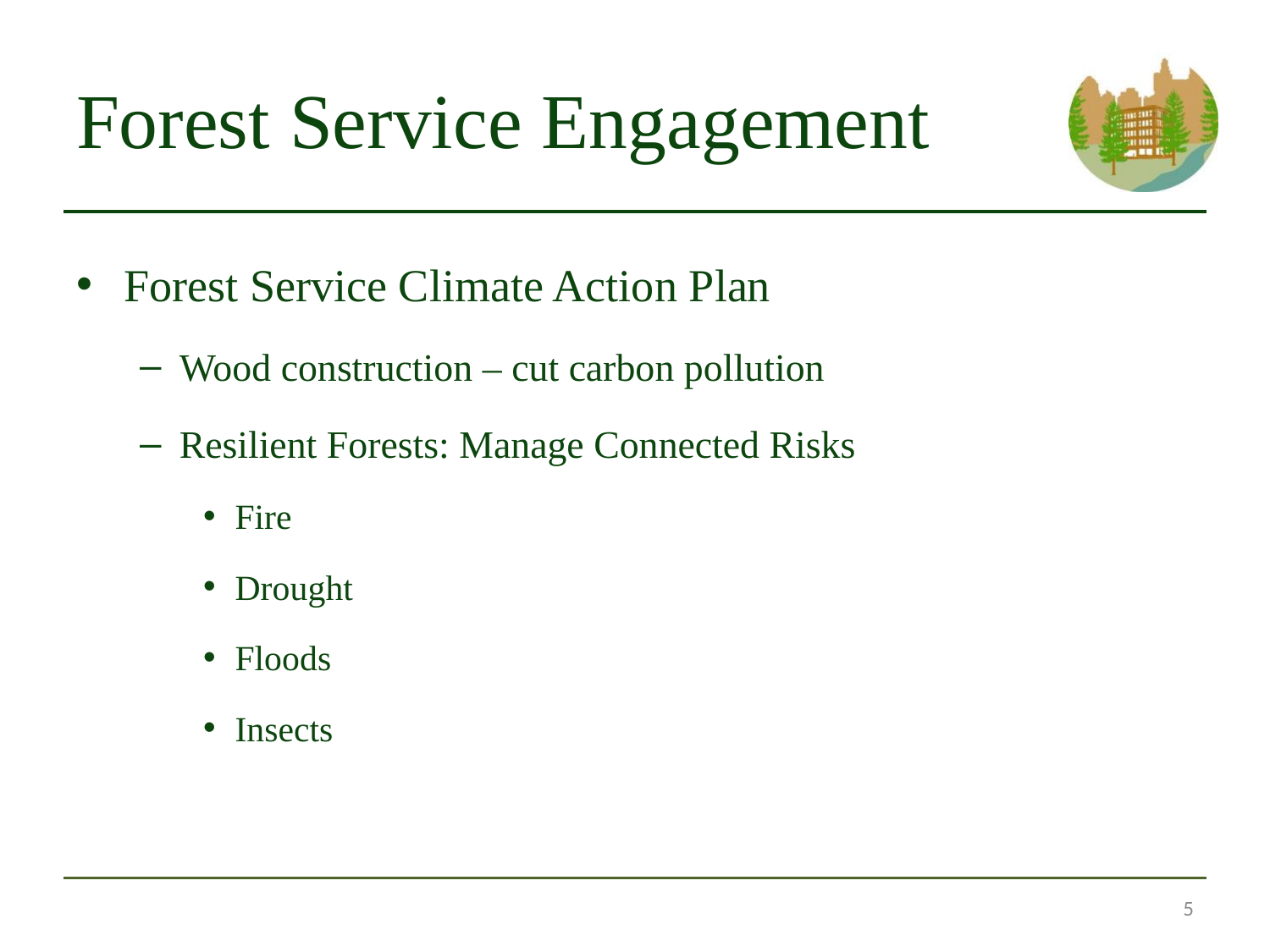

# Forest Service Engagement
Forest Service Climate Action Plan
Wood construction – cut carbon pollution
Resilient Forests: Manage Connected Risks
Fire
Drought
Floods
Insects

5